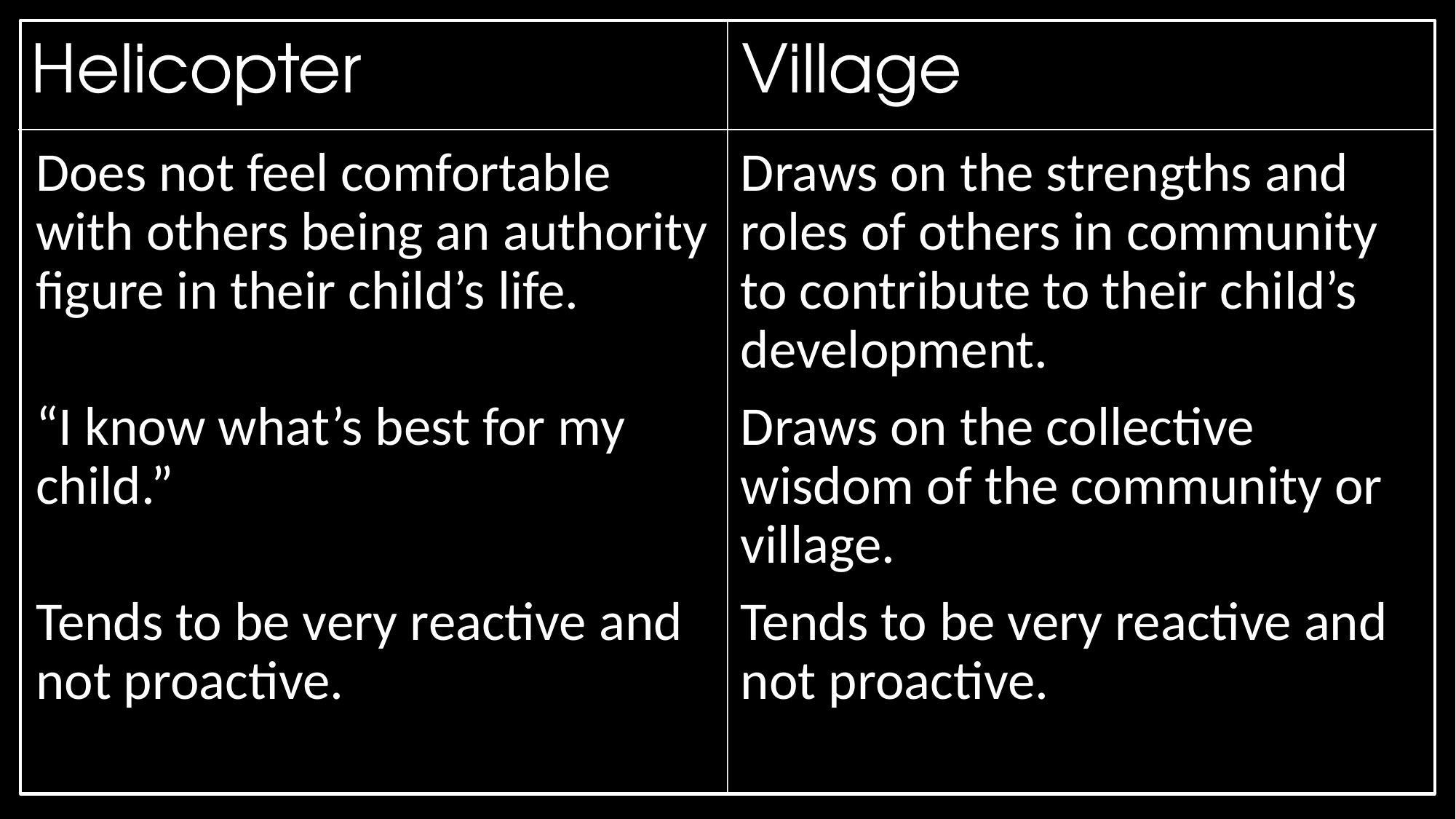

Helicopter
Village
Does not feel comfortable with others being an authority figure in their child’s life.

“I know what’s best for my child.”

Tends to be very reactive and not proactive.
Draws on the strengths and roles of others in community to contribute to their child’s development.
Draws on the collective wisdom of the community or village.
Tends to be very reactive and not proactive.